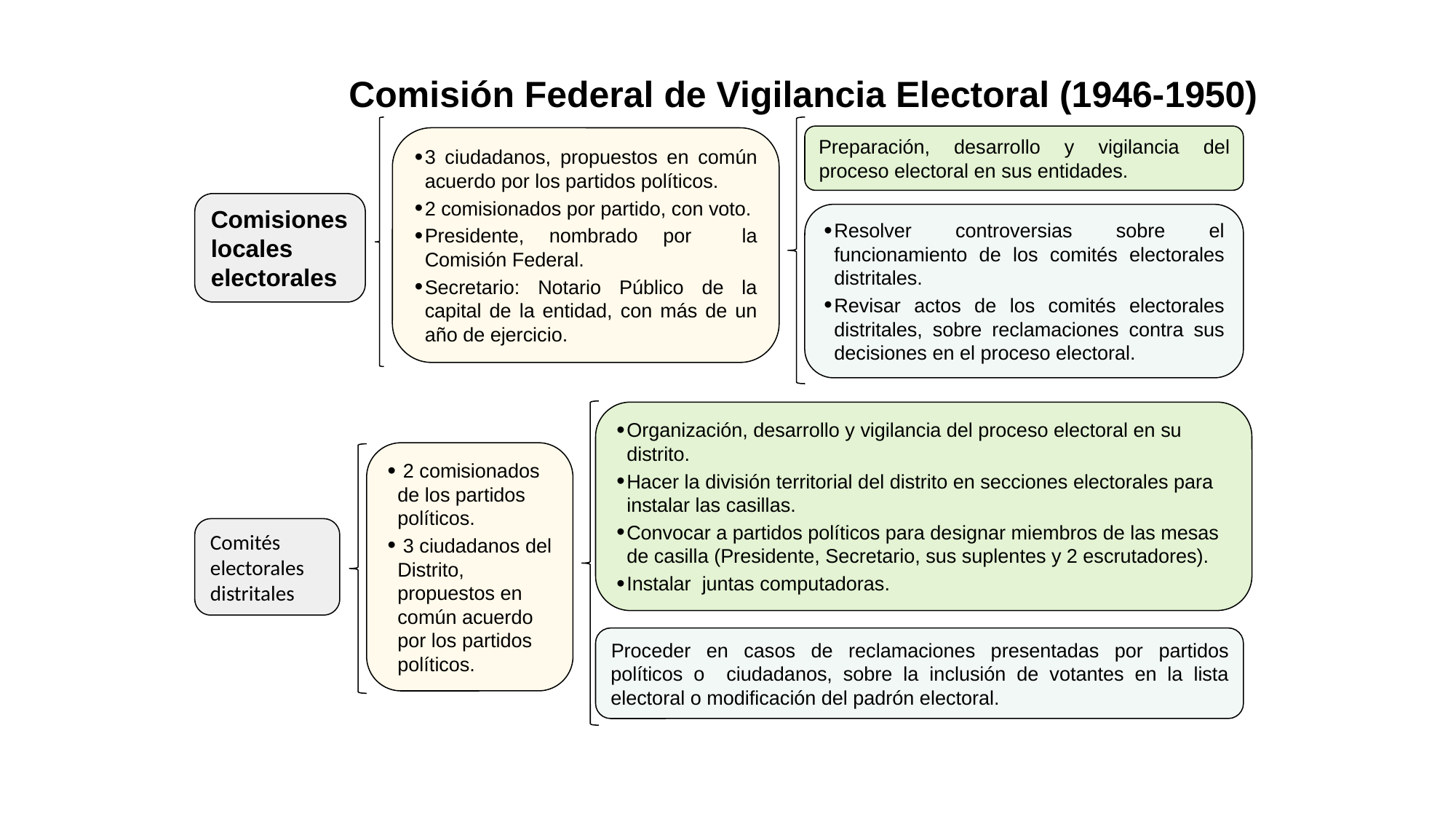

Comisión Federal de Vigilancia Electoral (1946-1950)

3 ciudadanos, propuestos en común acuerdo por los partidos políticos.
2 comisionados por partido, con voto.
Presidente, nombrado por  la Comisión Federal.
Secretario: Notario Público de la capital de la entidad, con más de un año de ejercicio.
Preparación, desarrollo y vigilancia del proceso electoral en sus entidades.
Comisiones locales electorales
Resolver controversias sobre el funcionamiento de los comités electorales distritales.
Revisar actos de los comités electorales distritales, sobre reclamaciones contra sus decisiones en el proceso electoral.
Organización, desarrollo y vigilancia del proceso electoral en su distrito.
Hacer la división territorial del distrito en secciones electorales para  instalar las casillas.
Convocar a partidos políticos para designar miembros de las mesas de casilla (Presidente, Secretario, sus suplentes y 2 escrutadores).
Instalar  juntas computadoras.

 2 comisionados de los partidos políticos.
 3 ciudadanos del Distrito, propuestos en común acuerdo por los partidos políticos.

Comités electorales distritales
Proceder en casos de reclamaciones presentadas por partidos políticos o  ciudadanos, sobre la inclusión de votantes en la lista electoral o modificación del padrón electoral.